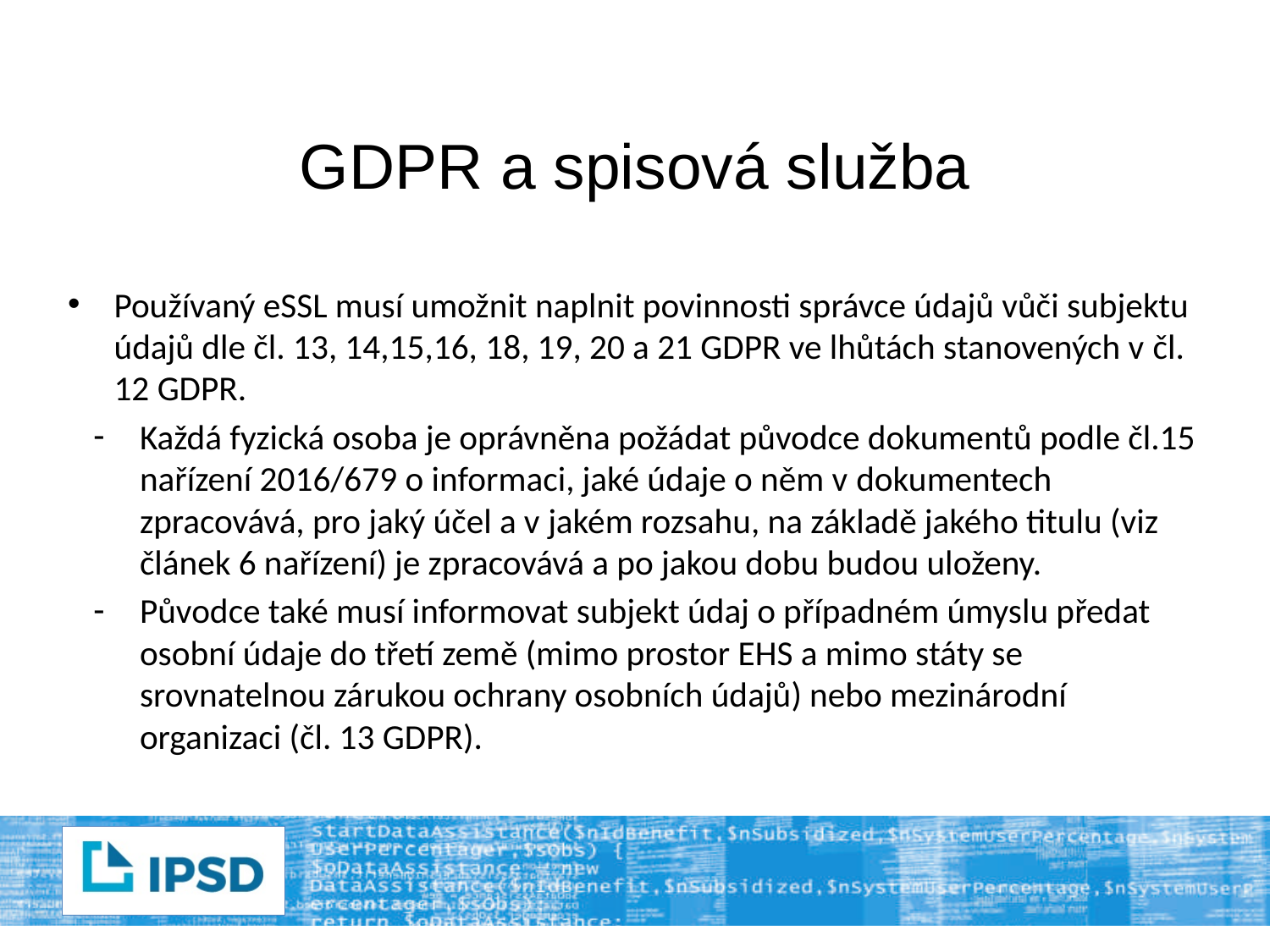

# GDPR a spisová služba
Používaný eSSL musí umožnit naplnit povinnosti správce údajů vůči subjektu údajů dle čl. 13, 14,15,16, 18, 19, 20 a 21 GDPR ve lhůtách stanovených v čl. 12 GDPR.
Každá fyzická osoba je oprávněna požádat původce dokumentů podle čl.15 nařízení 2016/679 o informaci, jaké údaje o něm v dokumentech zpracovává, pro jaký účel a v jakém rozsahu, na základě jakého titulu (viz článek 6 nařízení) je zpracovává a po jakou dobu budou uloženy.
Původce také musí informovat subjekt údaj o případném úmyslu předat osobní údaje do třetí země (mimo prostor EHS a mimo státy se srovnatelnou zárukou ochrany osobních údajů) nebo mezinárodní organizaci (čl. 13 GDPR).